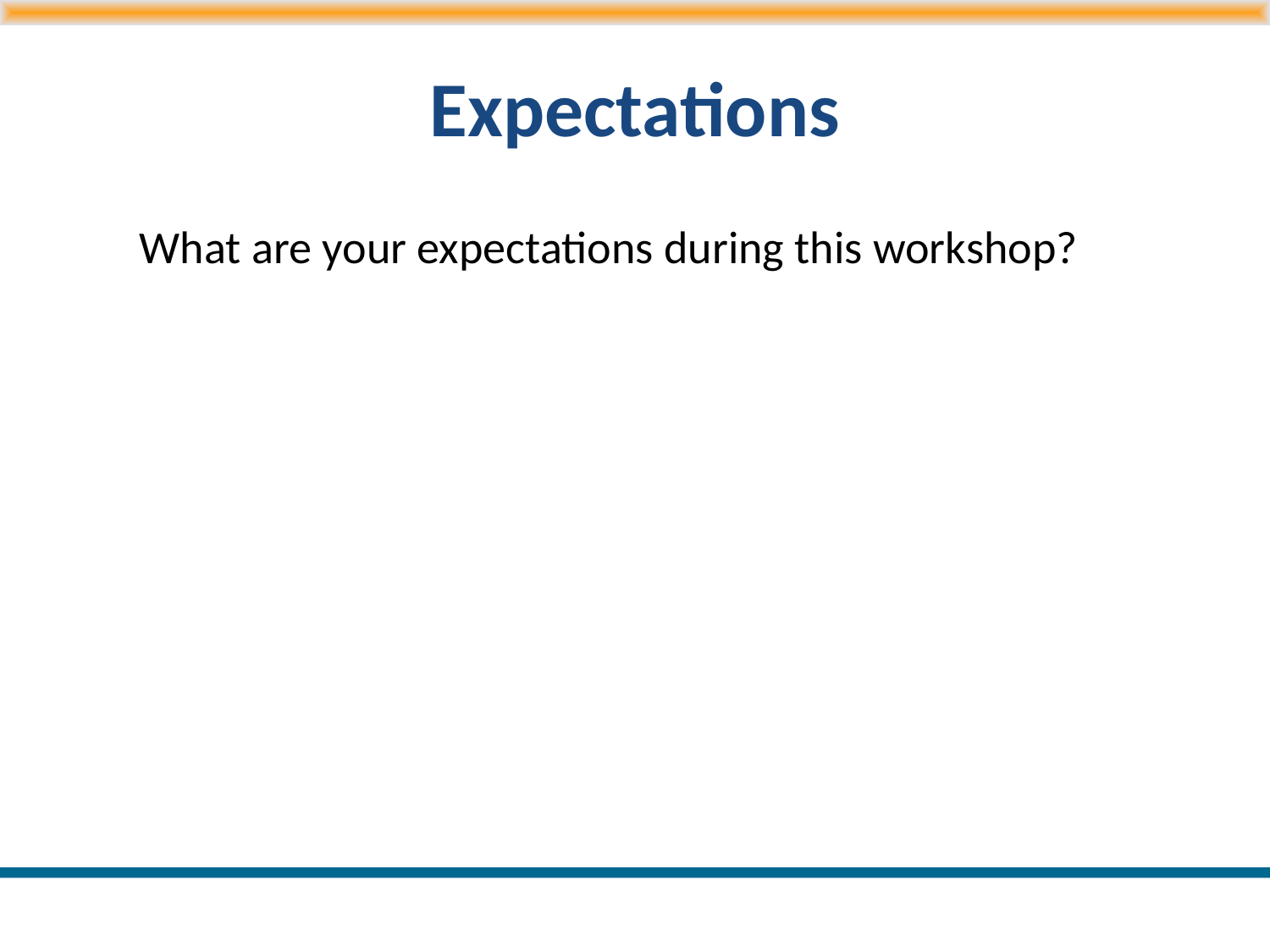

# Expectations
What are your expectations during this workshop?